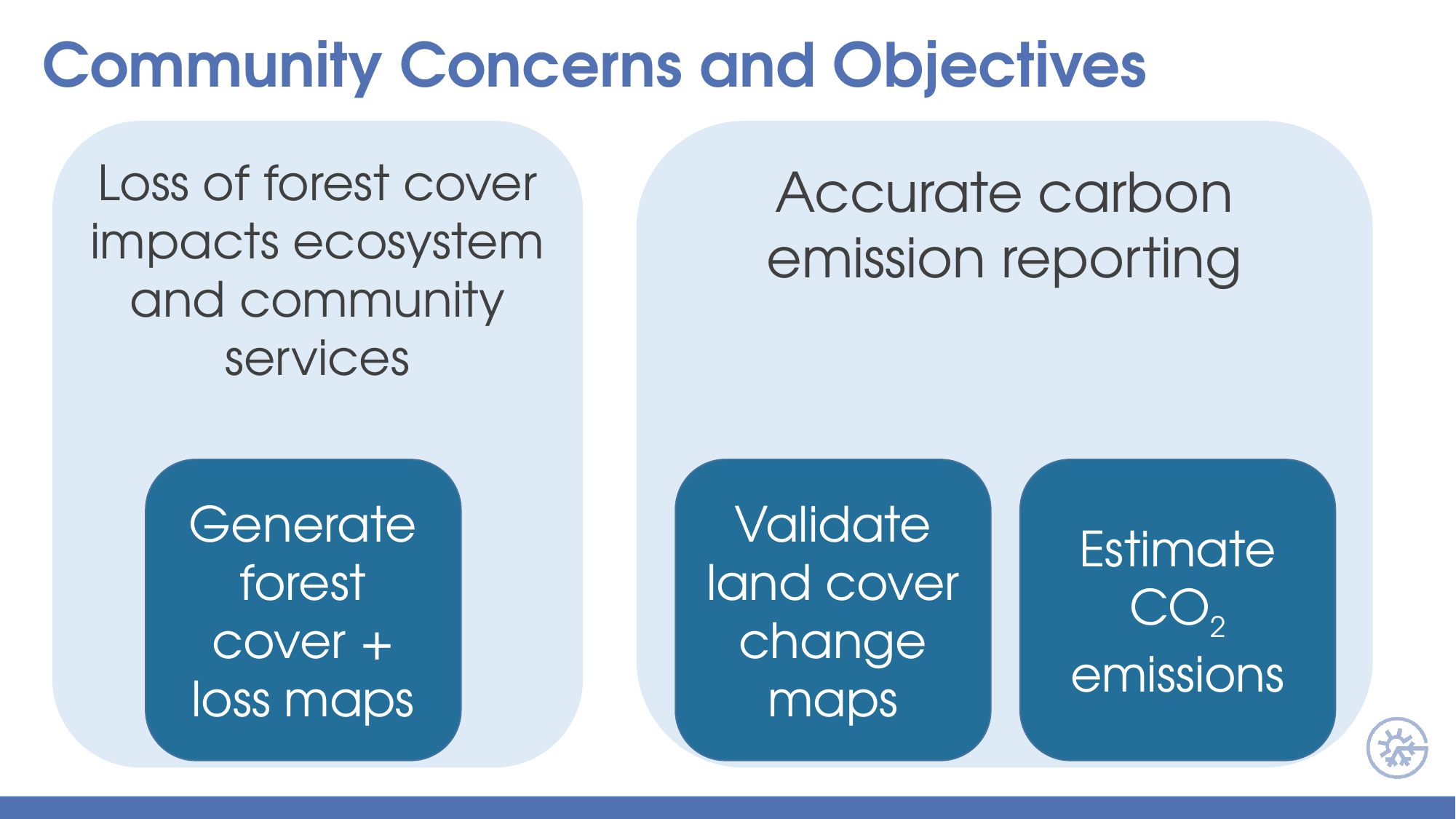

Community Concerns and Objectives
Loss of forest cover impacts ecosystem and community services
Accurate carbon emission reporting
Generate forest cover + loss maps
Validate land cover change maps
Estimate CO2 emissions